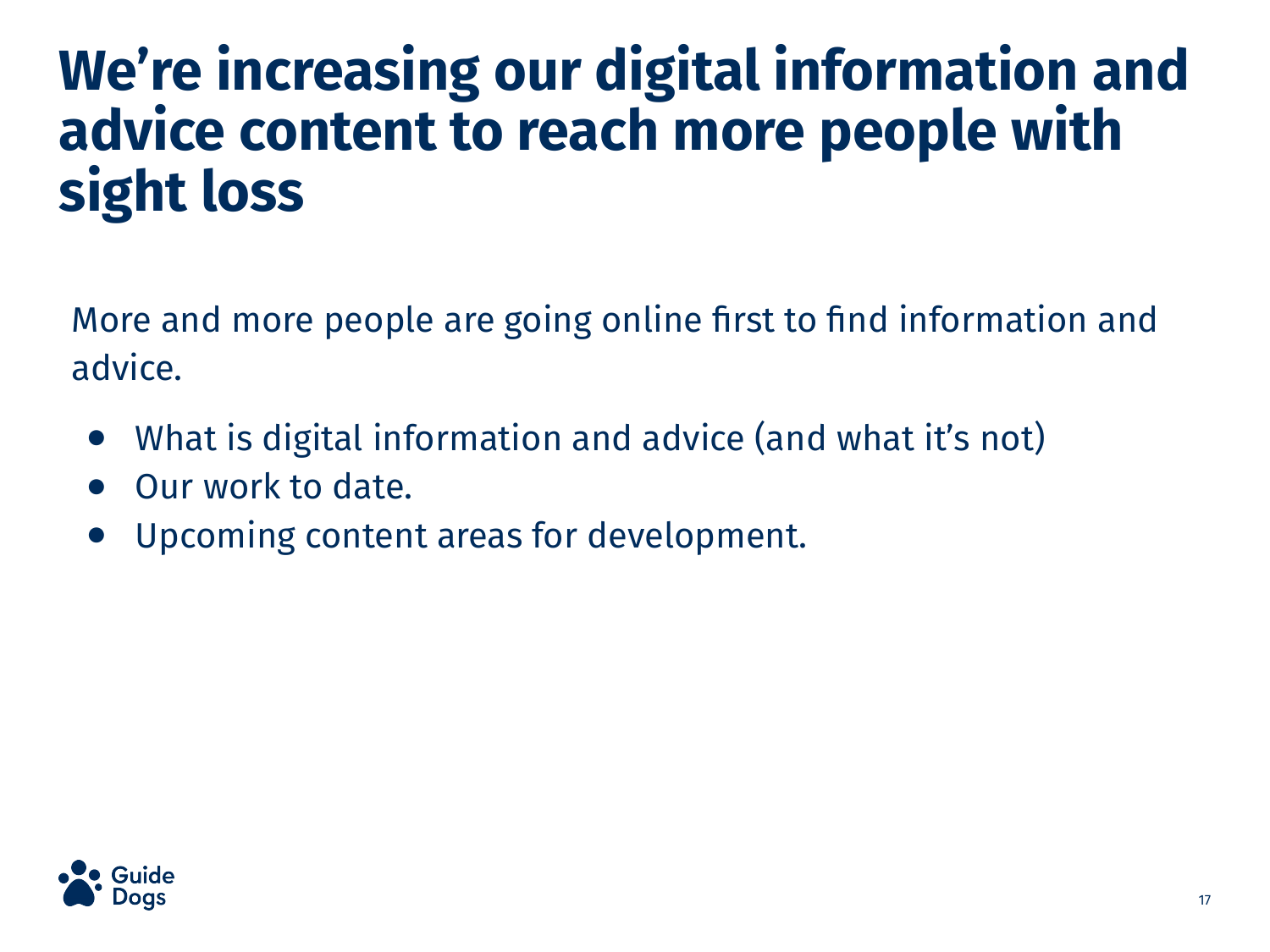

We’re increasing our digital information and advice content to reach more people with sight loss

More and more people are going online first to find information and advice.
What is digital information and advice (and what it’s not)
Our work to date.
Upcoming content areas for development.

17